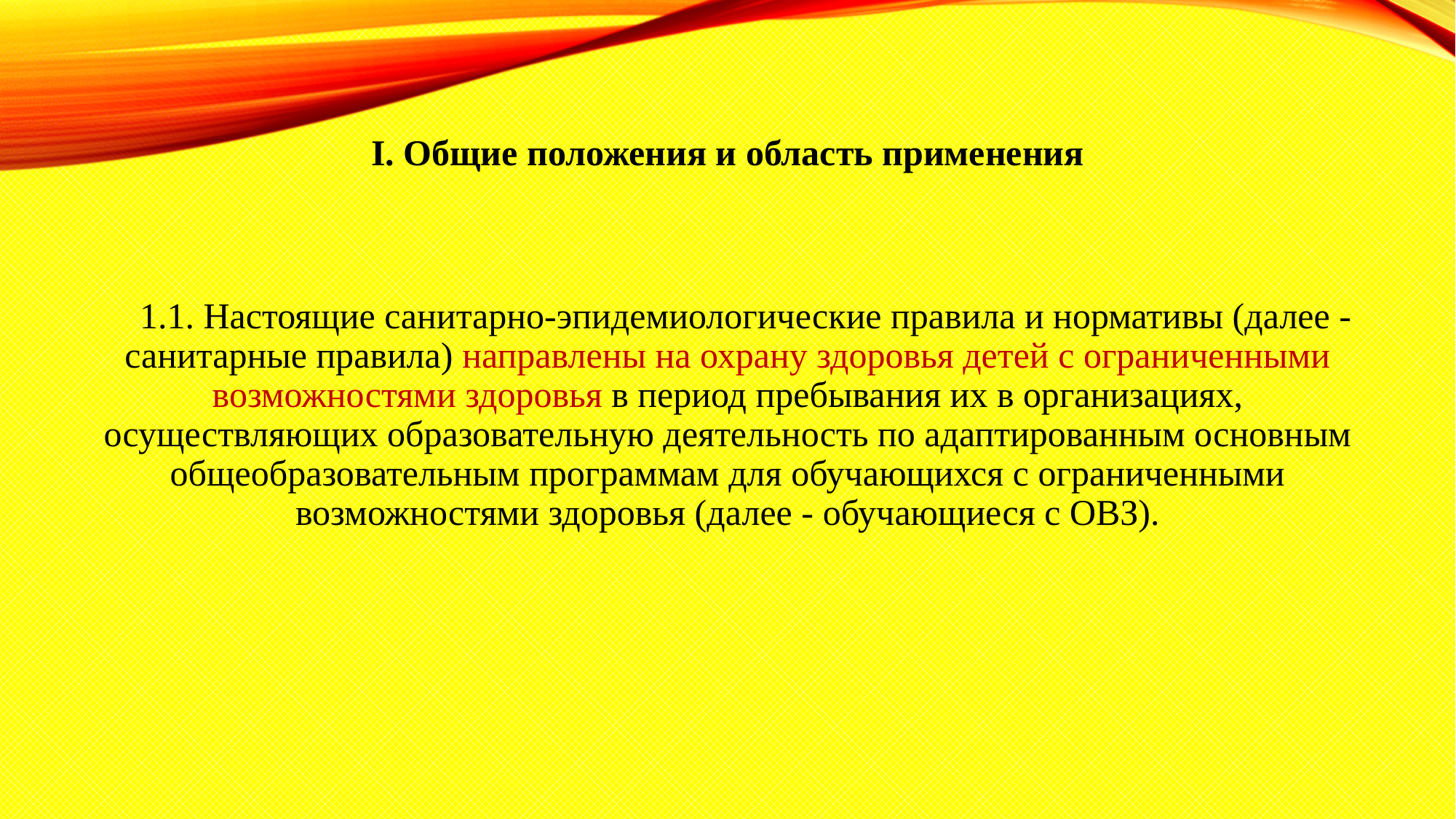

I. Общие положения и область применения

    1.1. Настоящие санитарно-эпидемиологические правила и нормативы (далее - санитарные правила) направлены на охрану здоровья детей с ограниченными возможностями здоровья в период пребывания их в организациях, осуществляющих образовательную деятельность по адаптированным основным общеобразовательным программам для обучающихся с ограниченными возможностями здоровья (далее - обучающиеся с ОВЗ).